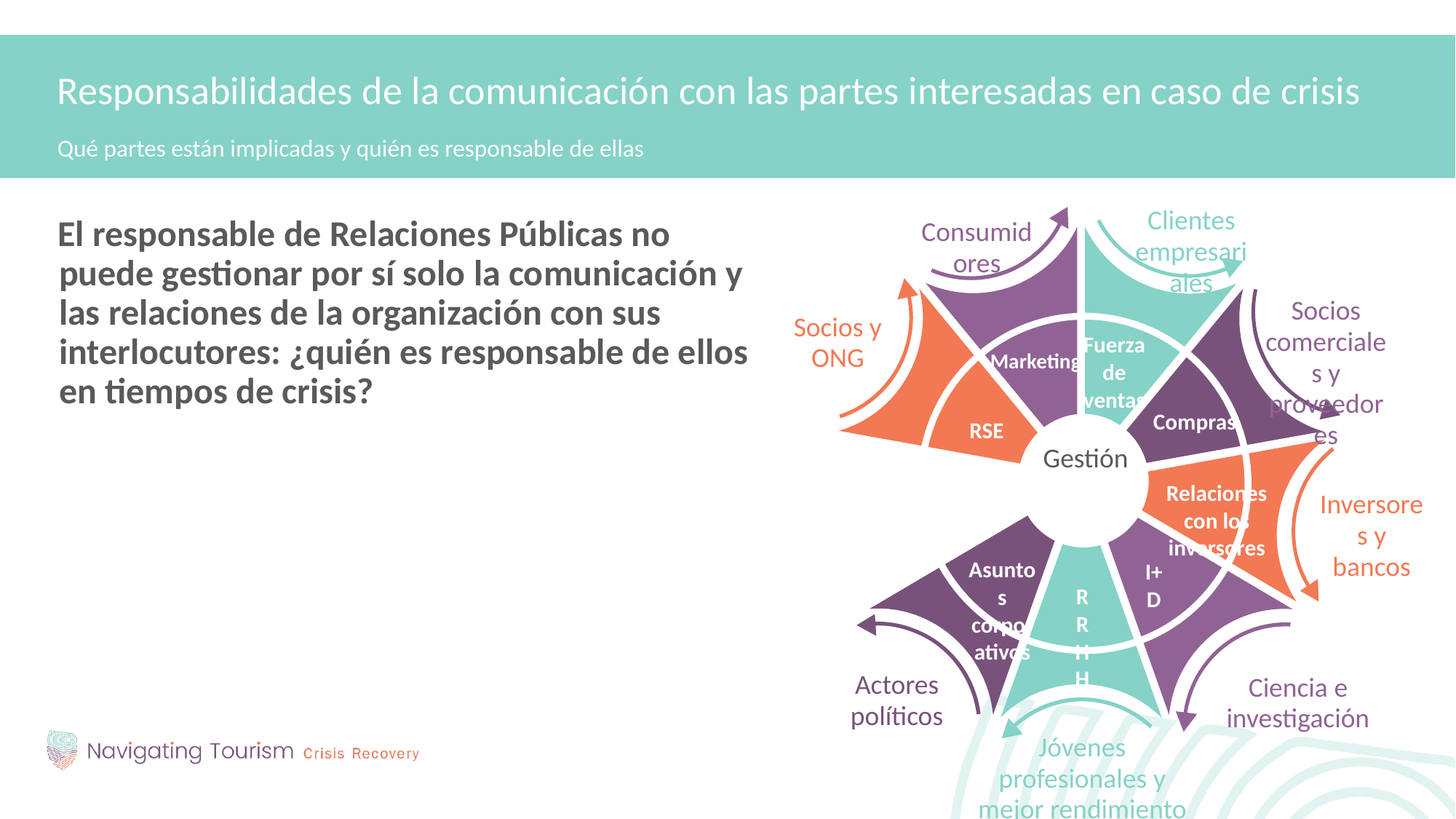

Responsabilidades de la comunicación con las partes interesadas en caso de crisis
Qué partes están implicadas y quién es responsable de ellas
Clientes empresariales

Consumidores
Socios comerciales y proveedores
Socios y ONG

Fuerza de ventas
Marketing
Compras
RSE

Gestión
Relaciones con los inversores
Inversores y bancos
Asuntos corporativos
I+D
RRHH
Actores políticos
Ciencia e investigación
Jóvenes profesionales y mejor rendimiento
El responsable de Relaciones Públicas no puede gestionar por sí solo la comunicación y las relaciones de la organización con sus interlocutores: ¿quién es responsable de ellos en tiempos de crisis?